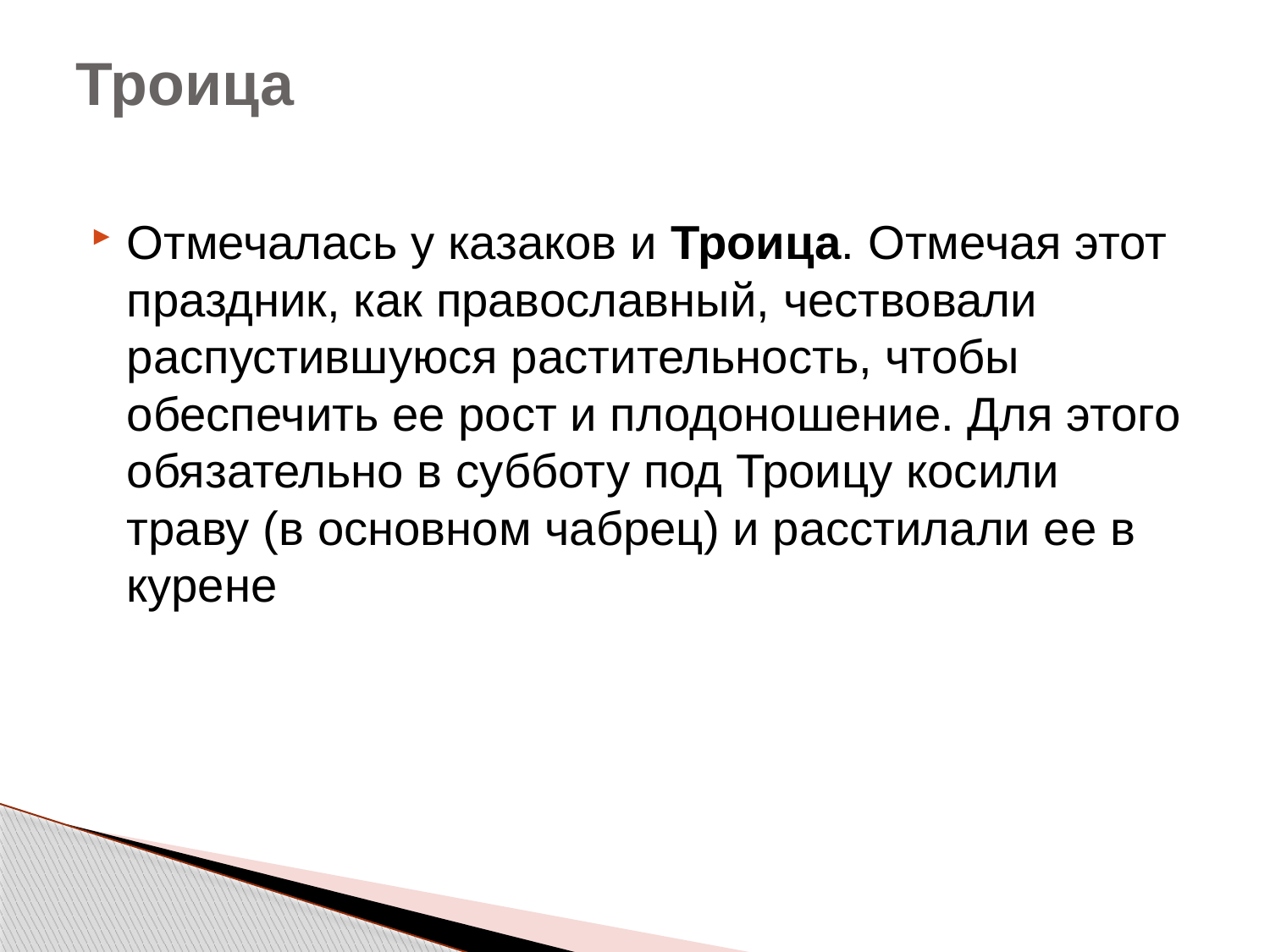

# Троица
Отмечалась у казаков и Троица. Отмечая этот праздник, как православный, чествовали распустившуюся растительность, чтобы обеспечить ее рост и плодоношение. Для этого обязательно в субботу под Троицу косили траву (в основном чабрец) и расстилали ее в курене